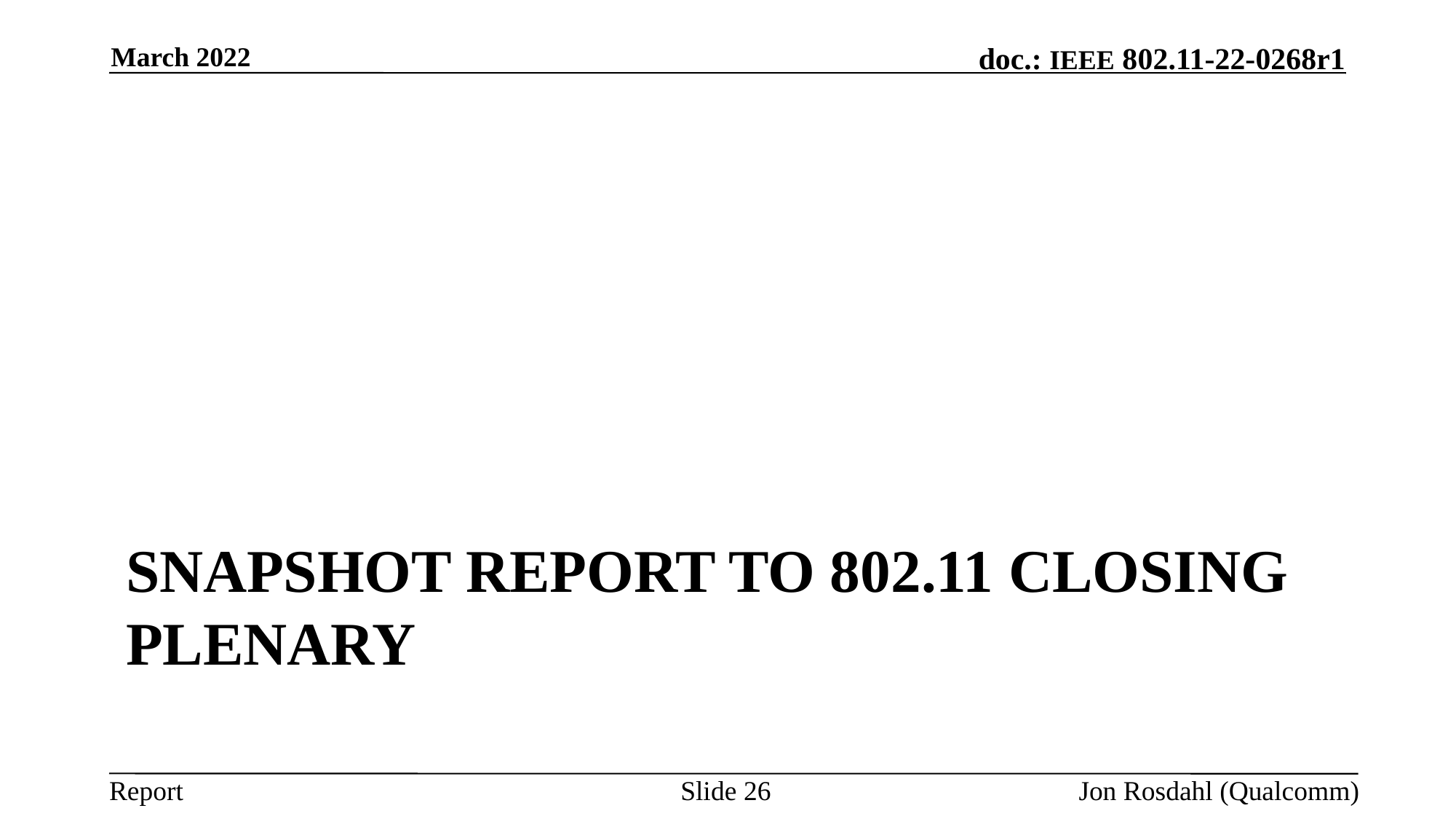

March 2022

# Snapshot Report to 802.11 closing plenary
Slide 26
Jon Rosdahl (Qualcomm)